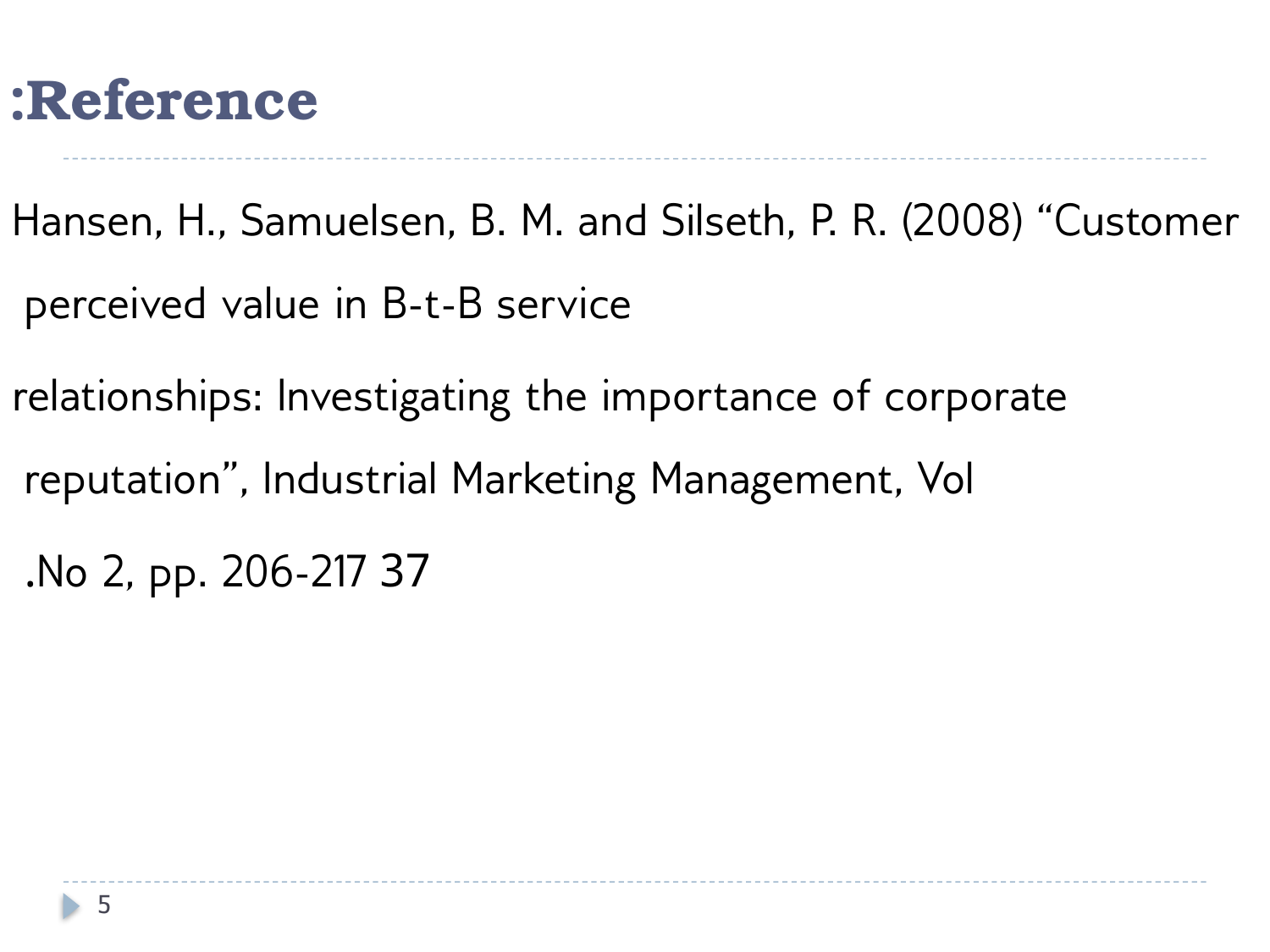

# Reference:
Hansen, H., Samuelsen, B. M. and Silseth, P. R. (2008) “Customer perceived value in B-t-B service
relationships: Investigating the importance of corporate reputation”, Industrial Marketing Management, Vol
37 No 2, pp. 206-217.
5